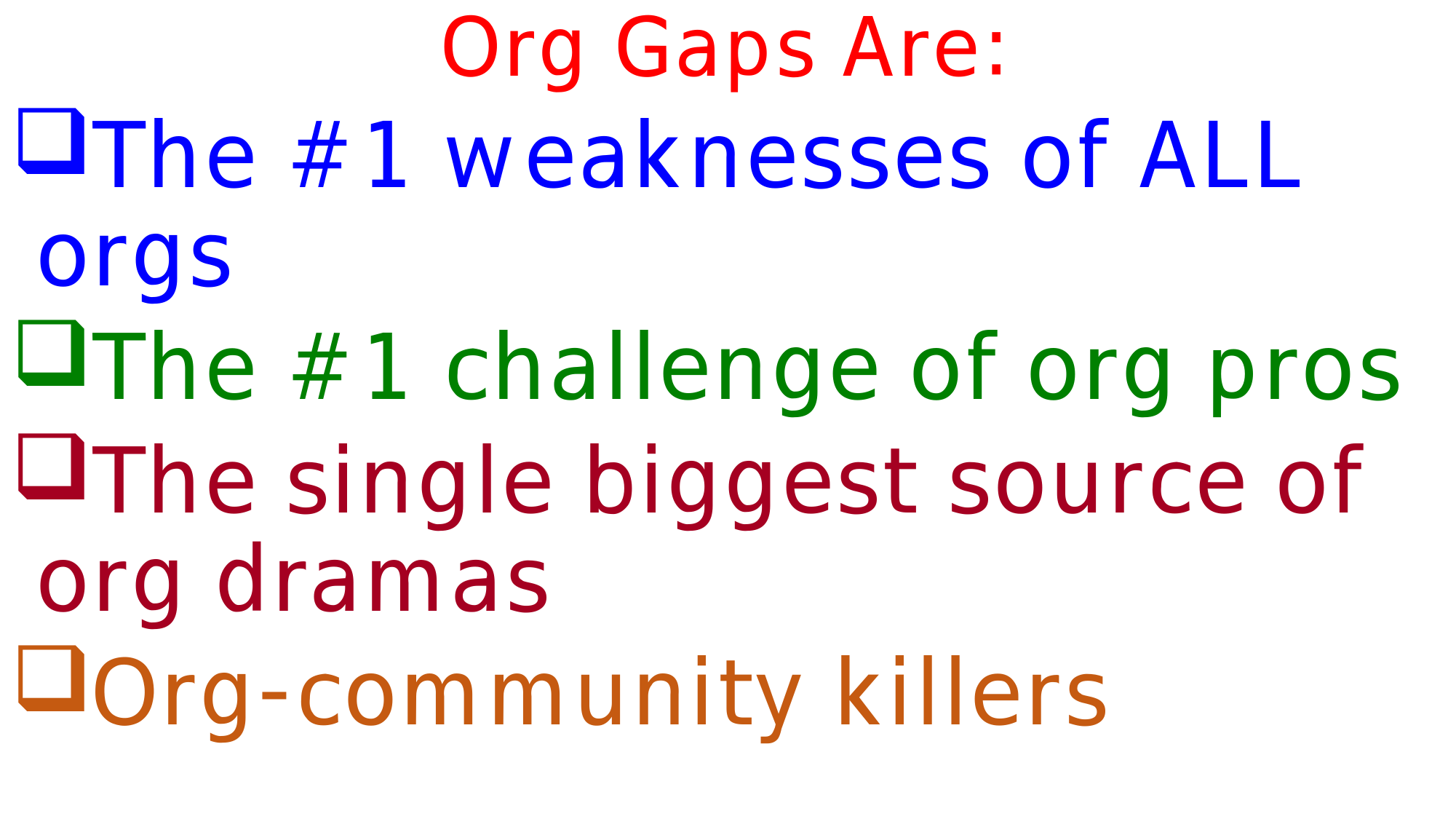

Org Gaps Are:
The #1 weaknesses of ALL orgs
The #1 challenge of org pros
The single biggest source of org dramas
Org-community killers